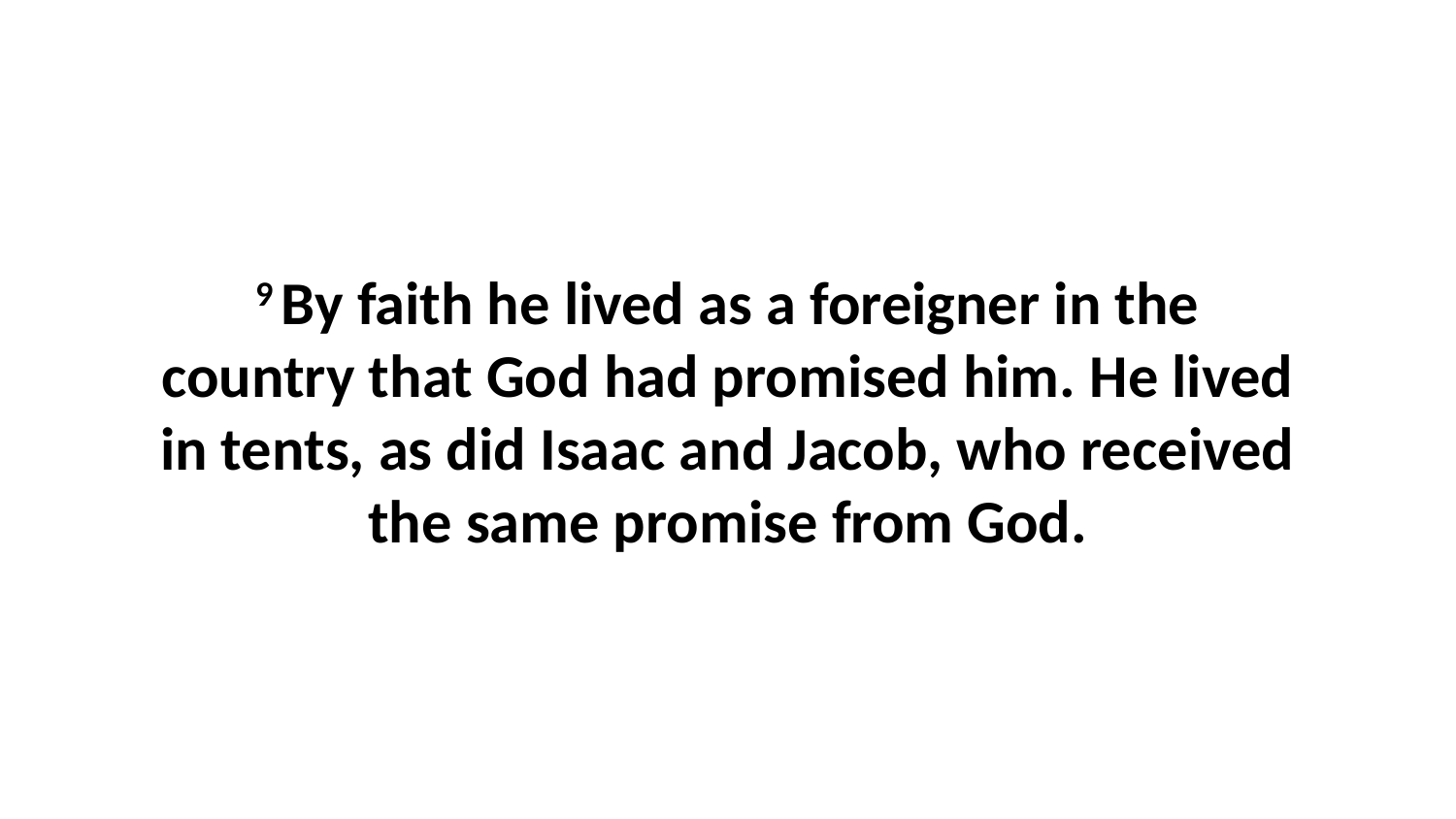

9 By faith he lived as a foreigner in the country that God had promised him. He lived in tents, as did Isaac and Jacob, who received the same promise from God.